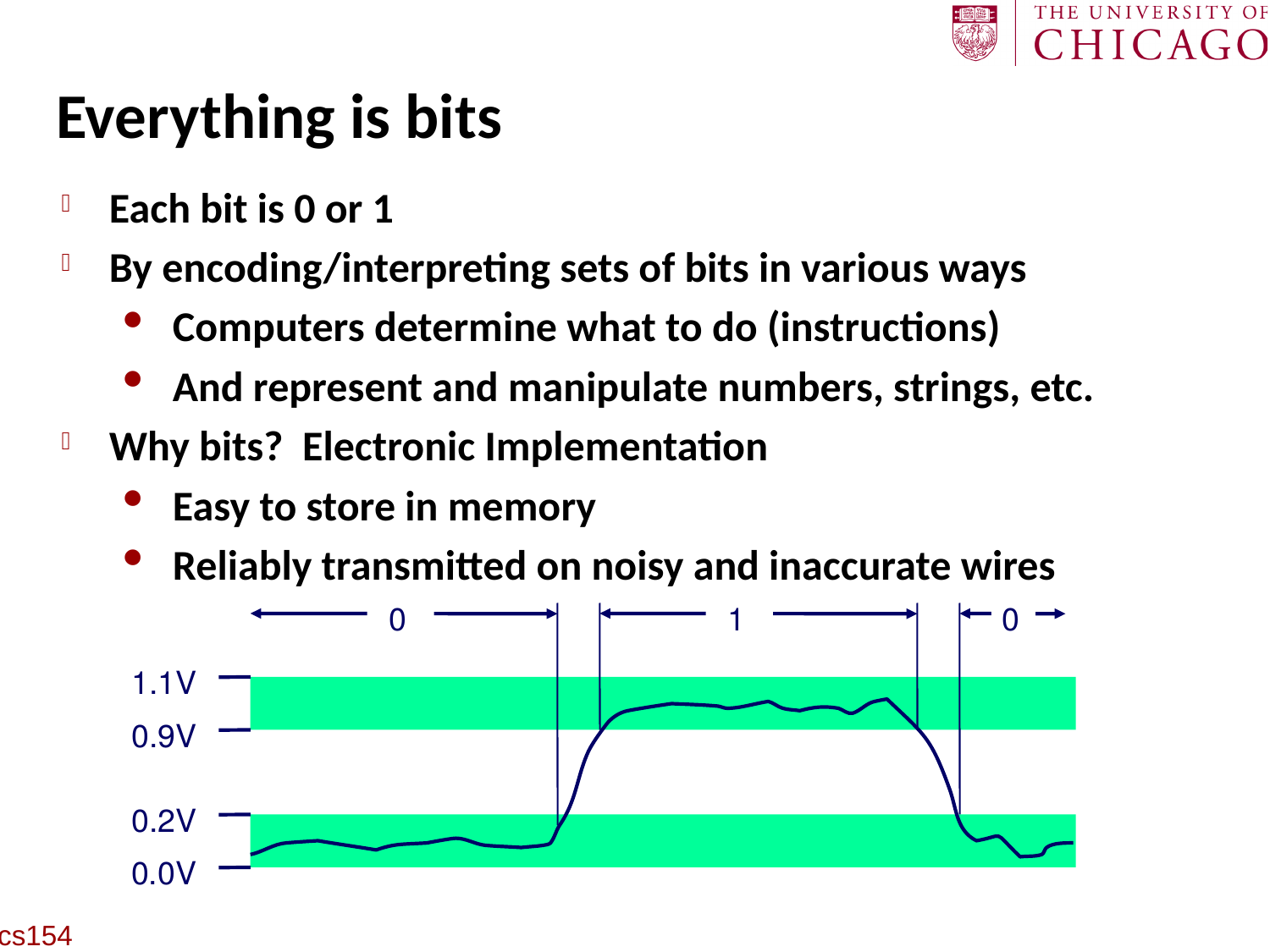

# Everything is bits
Each bit is 0 or 1
By encoding/interpreting sets of bits in various ways
Computers determine what to do (instructions)
And represent and manipulate numbers, strings, etc.
Why bits?  Electronic Implementation
Easy to store in memory
Reliably transmitted on noisy and inaccurate wires
0
1
0

1.1V

0.9V

0.2V

0.0V